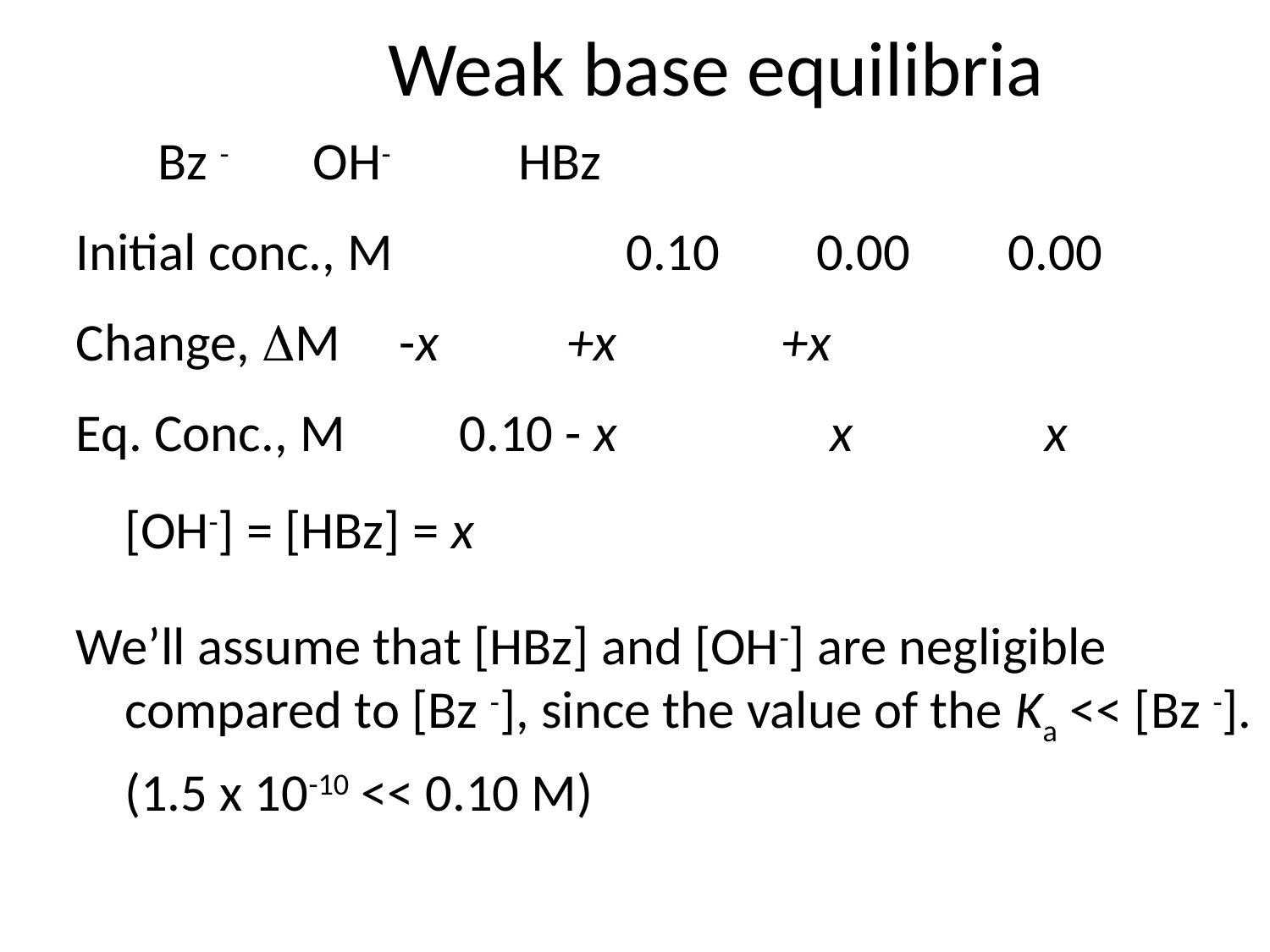

# Weak base equilibria
					   Bz -       OH-	   HBz

Initial conc., M		  0.10        0.00	    0.00

Change, ΔM		   -x	       +x   	     +x

Eq. Conc., M	        0.10 - x	         x	       x

		[OH-] = [HBz] = x

We’ll assume that [HBz] and [OH-] are negligible compared to [Bz -], since the value of the Ka << [Bz -].
				(1.5 x 10-10 << 0.10 M)